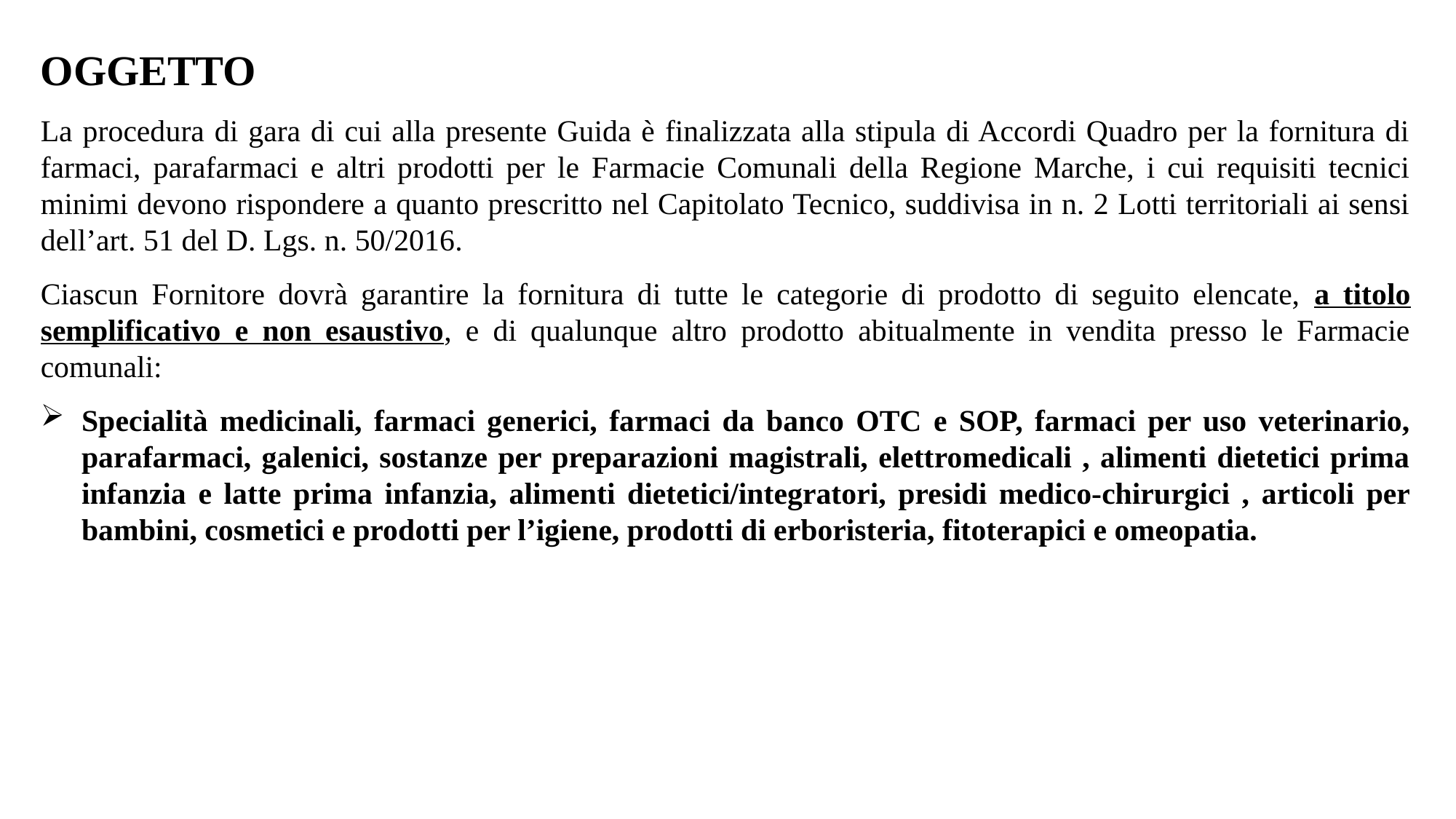

OGGETTO
La procedura di gara di cui alla presente Guida è finalizzata alla stipula di Accordi Quadro per la fornitura di farmaci, parafarmaci e altri prodotti per le Farmacie Comunali della Regione Marche, i cui requisiti tecnici minimi devono rispondere a quanto prescritto nel Capitolato Tecnico, suddivisa in n. 2 Lotti territoriali ai sensi dell’art. 51 del D. Lgs. n. 50/2016.
Ciascun Fornitore dovrà garantire la fornitura di tutte le categorie di prodotto di seguito elencate, a titolo semplificativo e non esaustivo, e di qualunque altro prodotto abitualmente in vendita presso le Farmacie comunali:
Specialità medicinali, farmaci generici, farmaci da banco OTC e SOP, farmaci per uso veterinario, parafarmaci, galenici, sostanze per preparazioni magistrali, elettromedicali , alimenti dietetici prima infanzia e latte prima infanzia, alimenti dietetici/integratori, presidi medico-chirurgici , articoli per bambini, cosmetici e prodotti per l’igiene, prodotti di erboristeria, fitoterapici e omeopatia.